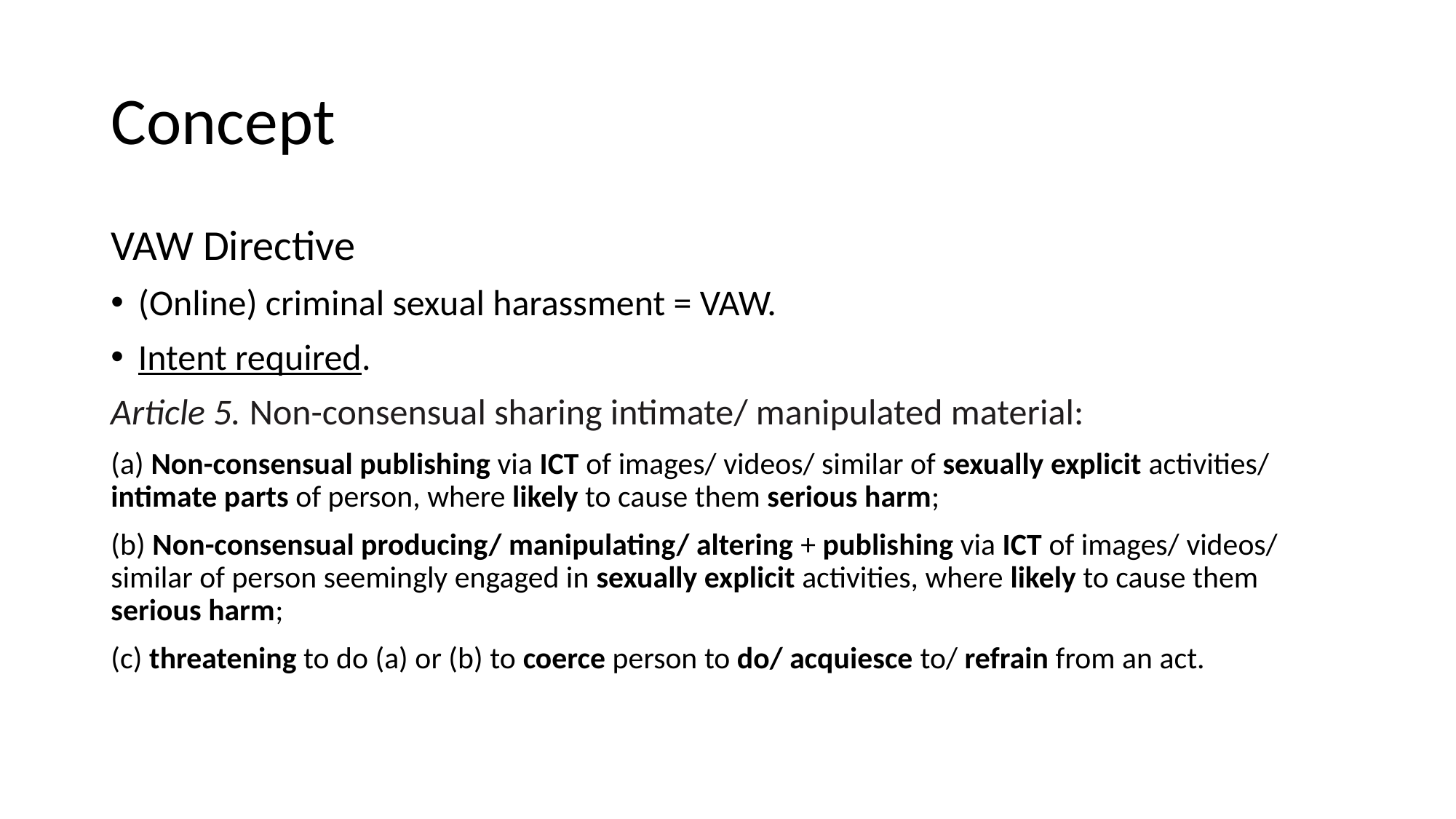

# Concept
VAW Directive
(Online) criminal sexual harassment = VAW.
Intent required.
Article 5. Non-consensual sharing intimate/ manipulated material:
(a) Non-consensual publishing via ICT of images/ videos/ similar of sexually explicit activities/ intimate parts of person, where likely to cause them serious harm;
(b) Non-consensual producing/ manipulating/ altering + publishing via ICT of images/ videos/ similar of person seemingly engaged in sexually explicit activities, where likely to cause them serious harm;
(c) threatening to do (a) or (b) to coerce person to do/ acquiesce to/ refrain from an act.